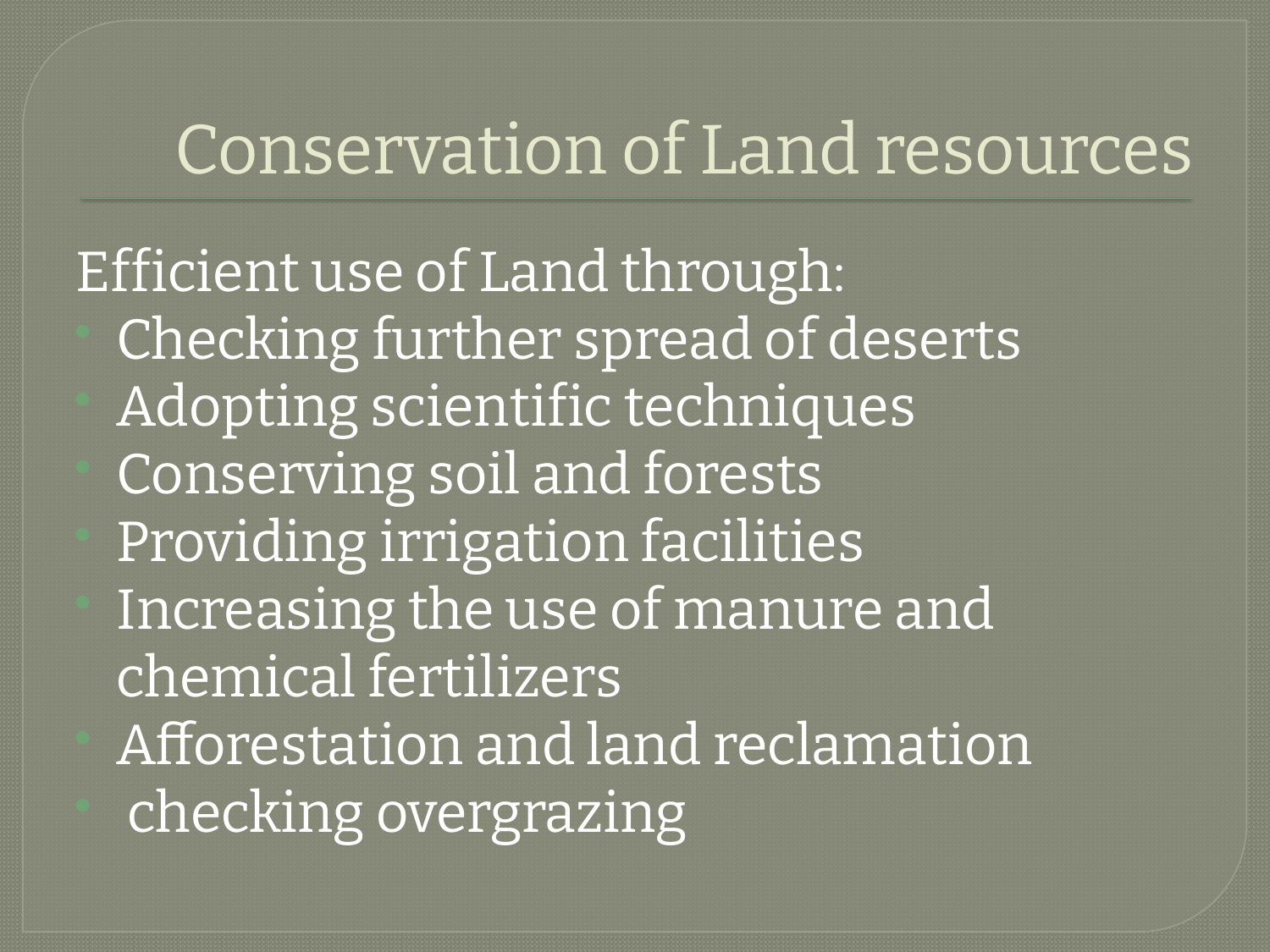

# Conservation of Land resources
Efficient use of Land through:
Checking further spread of deserts
Adopting scientific techniques
Conserving soil and forests
Providing irrigation facilities
Increasing the use of manure and chemical fertilizers
Afforestation and land reclamation
 checking overgrazing